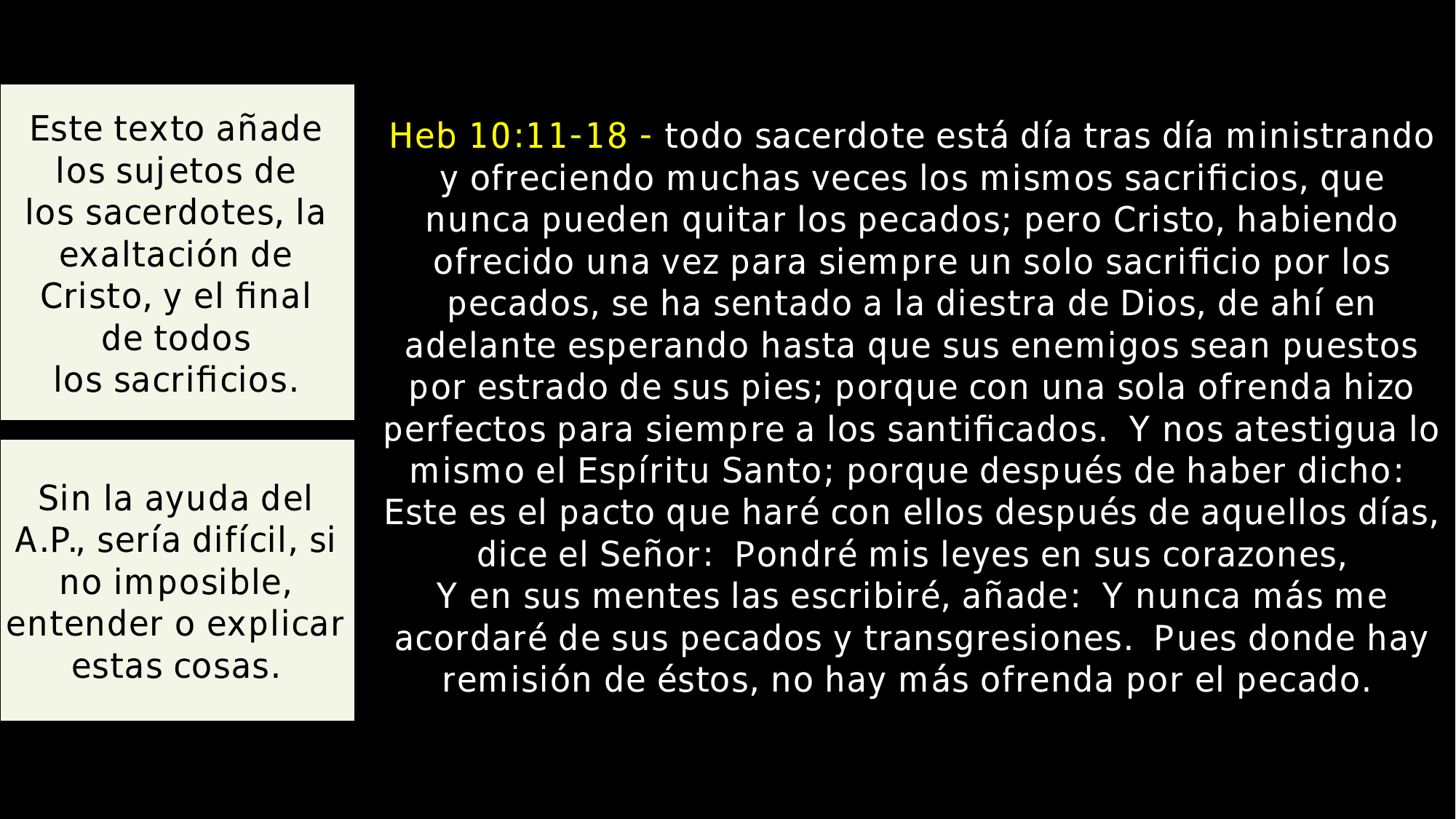

Este texto añade
los sujetos de
los sacerdotes, la
exaltación de
Cristo, y el final
de todos
los sacrificios.
Heb 10:11-18 - todo sacerdote está día tras día ministrando y ofreciendo muchas veces los mismos sacrificios, que nunca pueden quitar los pecados; pero Cristo, habiendo ofrecido una vez para siempre un solo sacrificio por los pecados, se ha sentado a la diestra de Dios, de ahí en adelante esperando hasta que sus enemigos sean puestos por estrado de sus pies; porque con una sola ofrenda hizo perfectos para siempre a los santificados.  Y nos atestigua lo mismo el Espíritu Santo; porque después de haber dicho:  Este es el pacto que haré con ellos después de aquellos días, dice el Señor:  Pondré mis leyes en sus corazones,
Y en sus mentes las escribiré, añade:  Y nunca más me acordaré de sus pecados y transgresiones.  Pues donde hay remisión de éstos, no hay más ofrenda por el pecado.
Sin la ayuda del
A.P., sería difícil, si
no imposible,
entender o explicar
estas cosas.